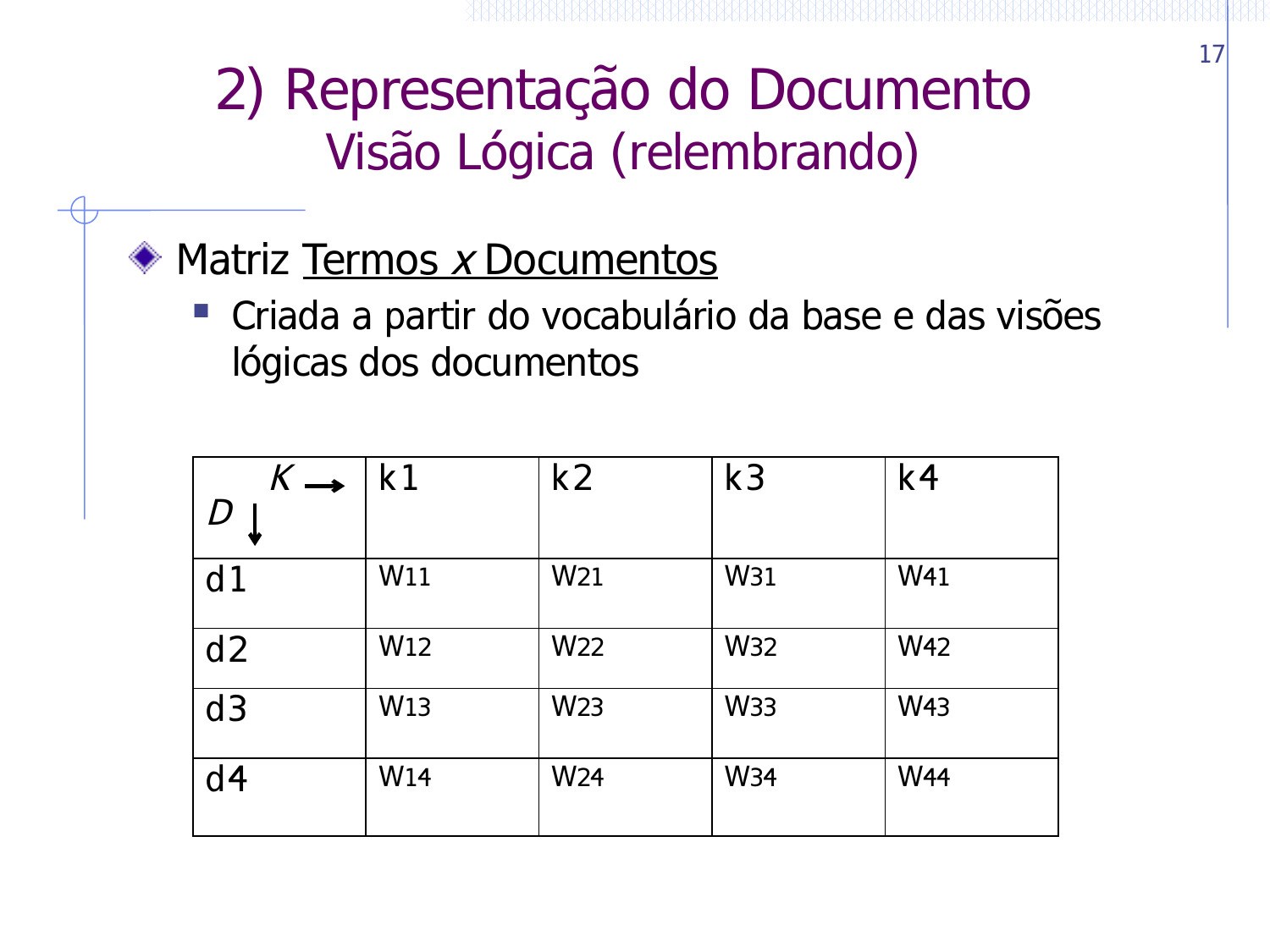

17
# 2) Representação do Documento Visão Lógica (relembrando)
Matriz Termos x Documentos
Criada a partir do vocabulário da base e das visões lógicas dos documentos
| K D | k1 | k2 | k3 | k4 |
| --- | --- | --- | --- | --- |
| d1 | W11 | W21 | W31 | W41 |
| d2 | W12 | W22 | W32 | W42 |
| d3 | W13 | W23 | W33 | W43 |
| d4 | W14 | W24 | W34 | W44 |